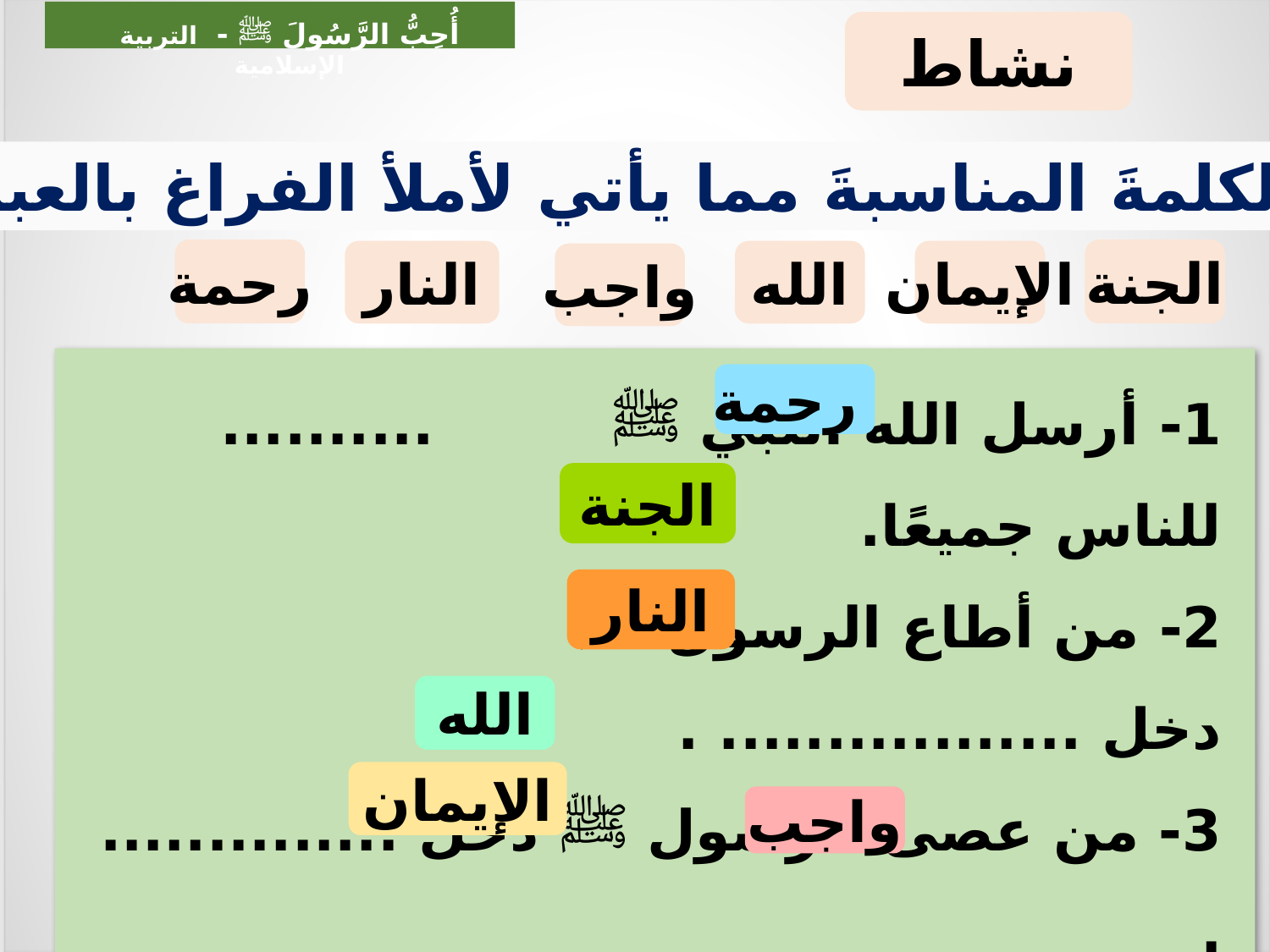

أُحِبُّ الرَّسُولَ ﷺ -  التربية الإسلامية
نشاط
أختارُ الكلمةَ المناسبةَ مما يأتي لأملأ الفراغ بالعبارات:
رحمة
الجنة
الله
الإيمان
النار
واجب
1- أرسل الله النبي ﷺ         .......... للناس جميعًا.
2- من أطاع الرسول ﷺ دخل ................. .
3- من عصى الرسول ﷺ دخل ..............  .
4- الرسول ﷺ جاء ليَدعُو النَّاس إلى عبادة ........ ... وحده.
5- حب الرسول ﷺ ..........  ،   ومن كمال .................... .
رحمة
الجنة
النار
الله
الإيمان
واجب